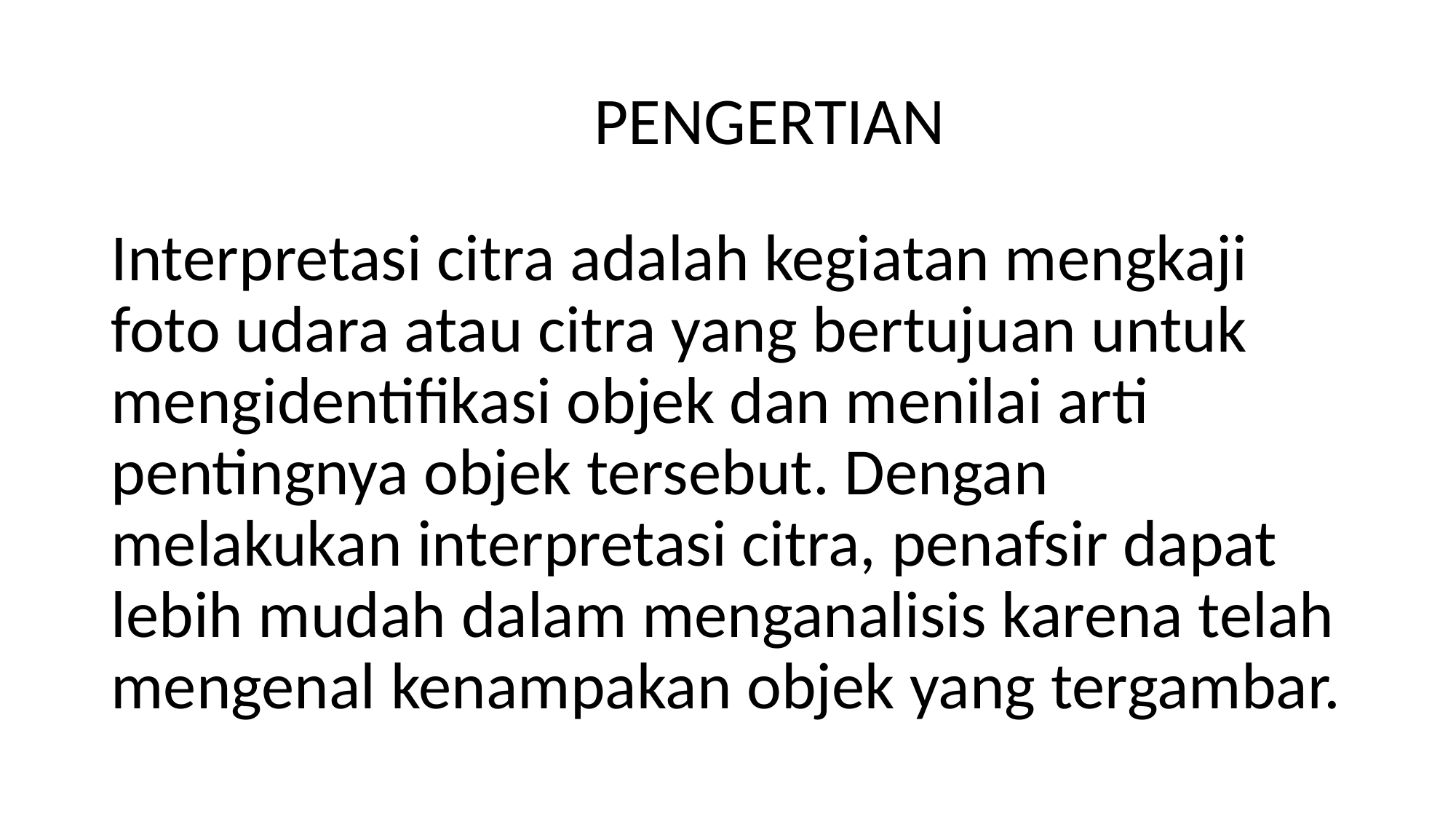

# PENGERTIAN
Interpretasi citra adalah kegiatan mengkaji foto udara atau citra yang bertujuan untuk mengidentifikasi objek dan menilai arti pentingnya objek tersebut. Dengan melakukan interpretasi citra, penafsir dapat lebih mudah dalam menganalisis karena telah mengenal kenampakan objek yang tergambar.